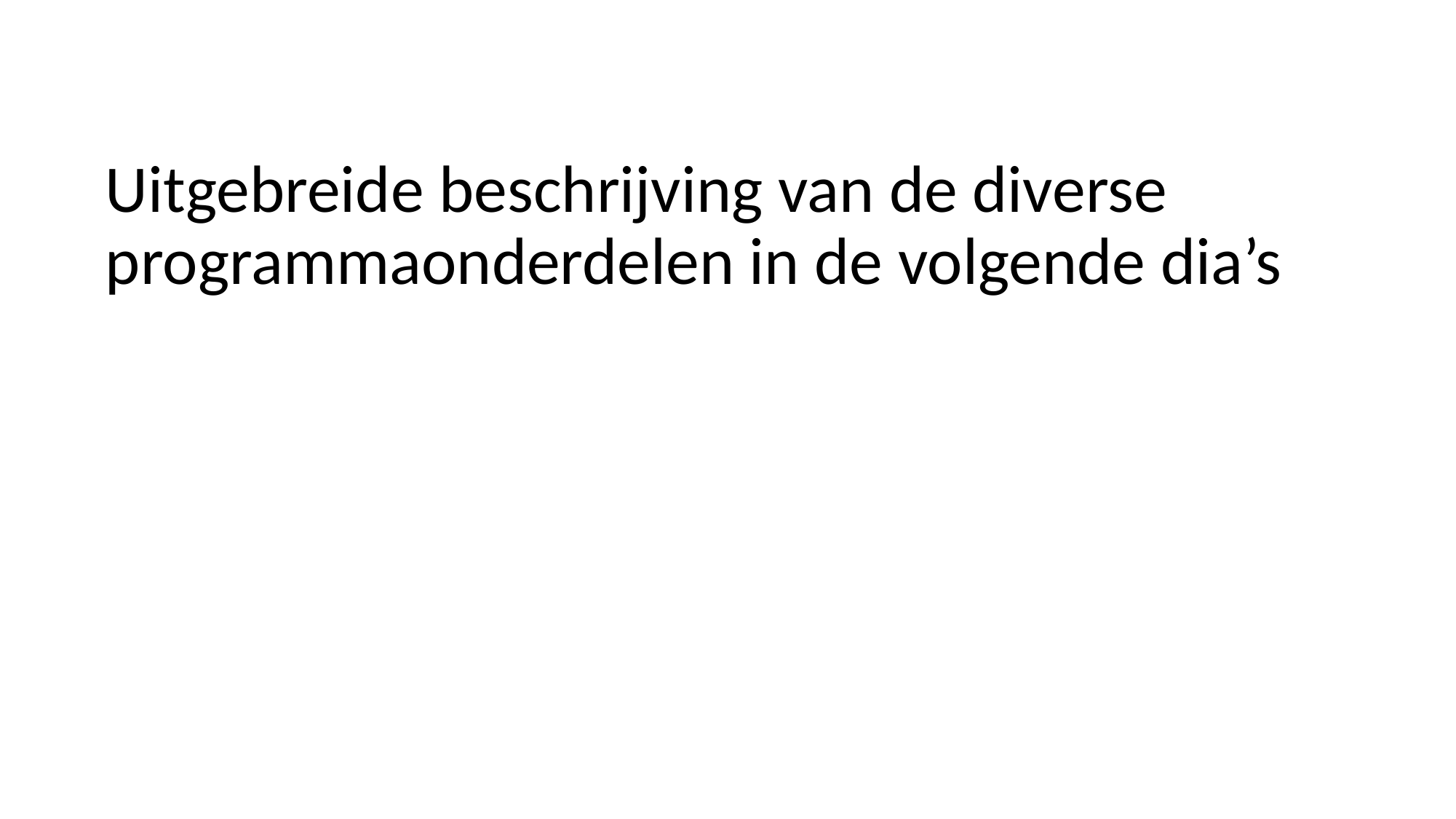

# Uitgebreide beschrijving van de diverse programmaonderdelen in de volgende dia’s